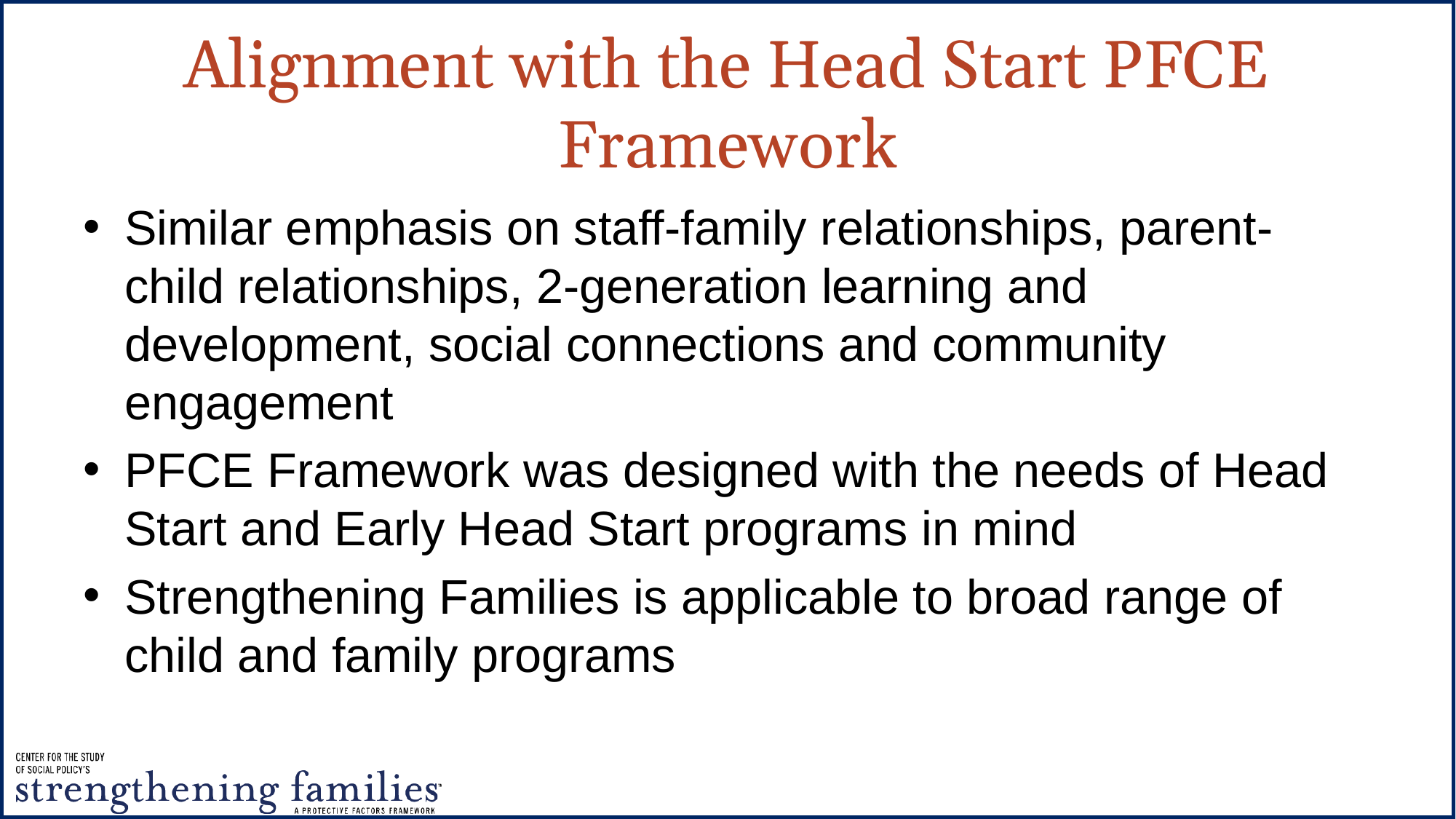

# Alignment with the Head Start PFCE Framework
Similar emphasis on staff-family relationships, parent-child relationships, 2-generation learning and development, social connections and community engagement
PFCE Framework was designed with the needs of Head Start and Early Head Start programs in mind
Strengthening Families is applicable to broad range of child and family programs